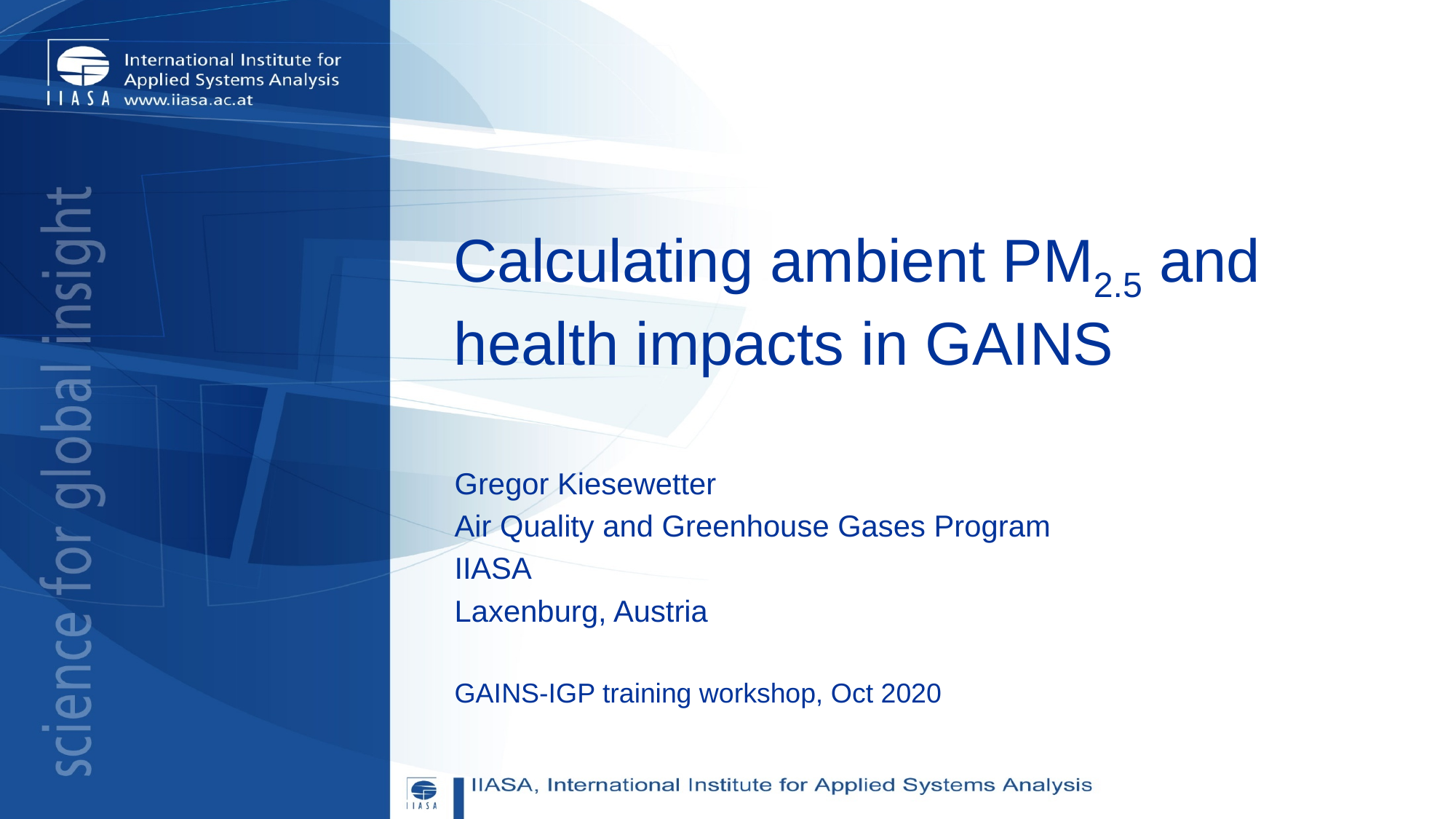

# Calculating ambient PM2.5 and health impacts in GAINS
Gregor Kiesewetter
Air Quality and Greenhouse Gases Program
IIASA
Laxenburg, Austria

GAINS-IGP training workshop, Oct 2020